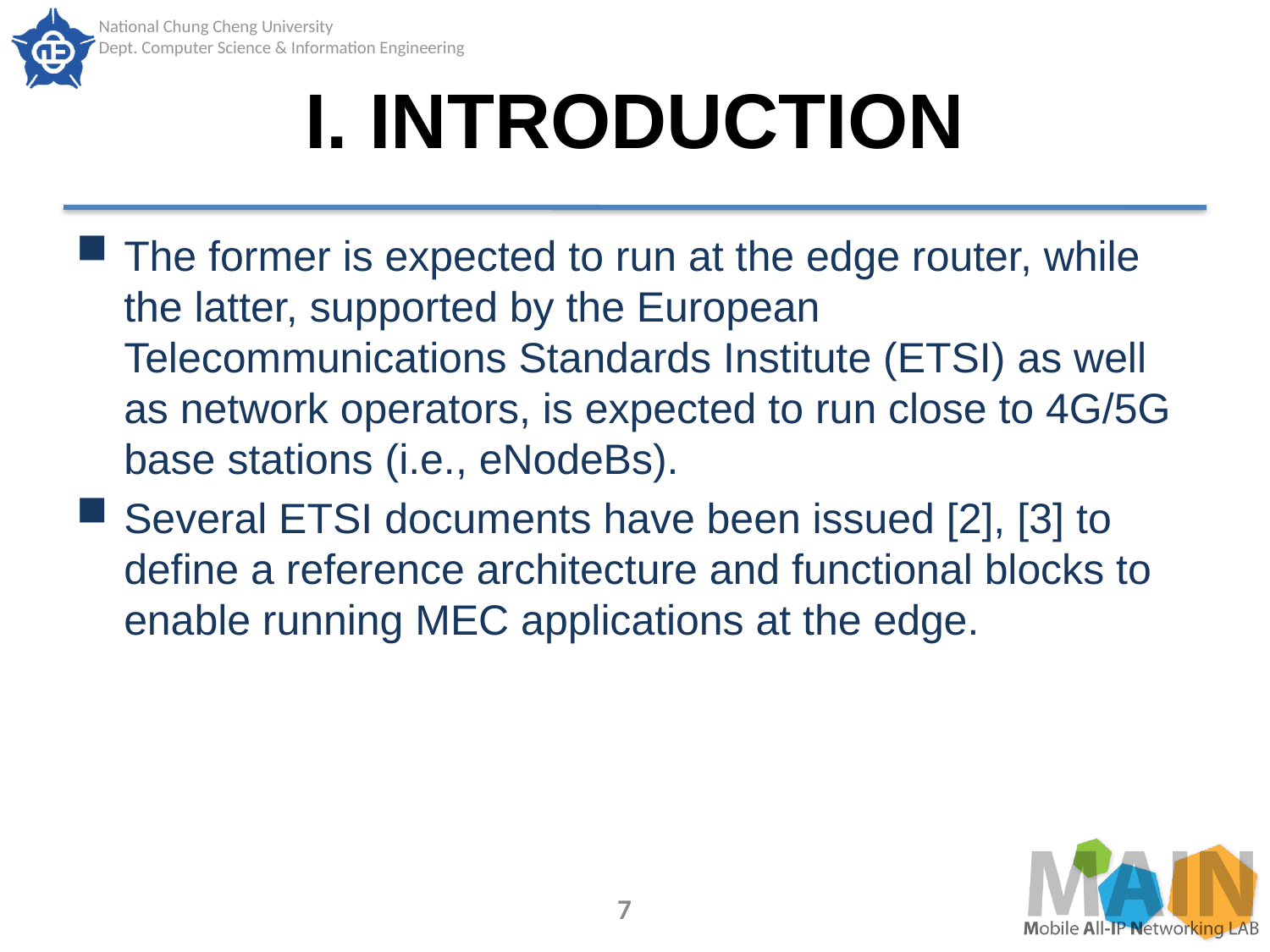

# I. INTRODUCTION
The former is expected to run at the edge router, while the latter, supported by the European Telecommunications Standards Institute (ETSI) as well as network operators, is expected to run close to 4G/5G base stations (i.e., eNodeBs).
Several ETSI documents have been issued [2], [3] to define a reference architecture and functional blocks to enable running MEC applications at the edge.

7